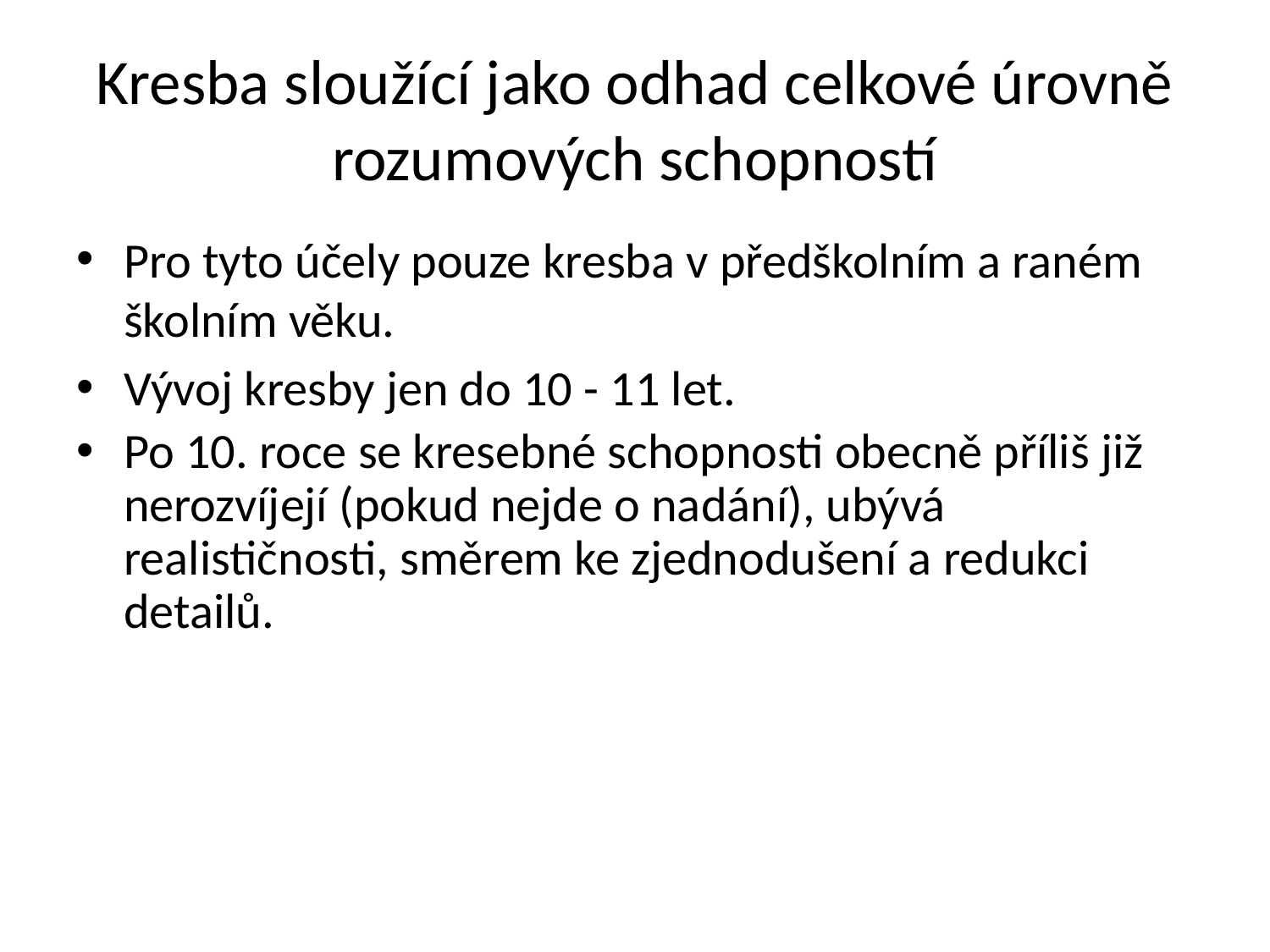

# Kresba sloužící jako odhad celkové úrovně rozumových schopností
Pro tyto účely pouze kresba v předškolním a raném školním věku.
Vývoj kresby jen do 10 - 11 let.
Po 10. roce se kresebné schopnosti obecně příliš již nerozvíjejí (pokud nejde o nadání), ubývá realističnosti, směrem ke zjednodušení a redukci detailů.